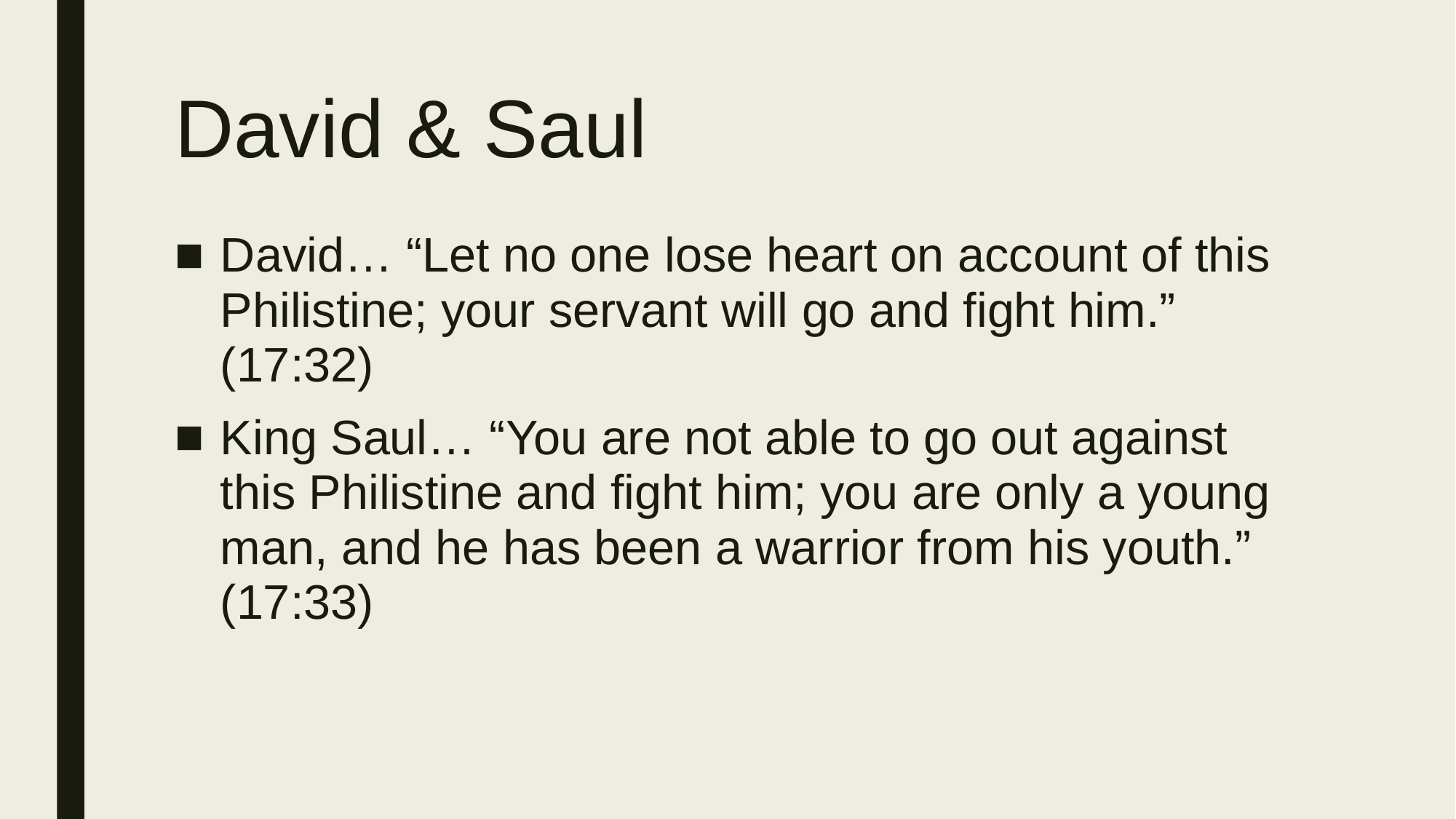

# David & Saul
David… “Let no one lose heart on account of this Philistine; your servant will go and fight him.” (17:32)
King Saul… “You are not able to go out against this Philistine and fight him; you are only a young man, and he has been a warrior from his youth.” (17:33)